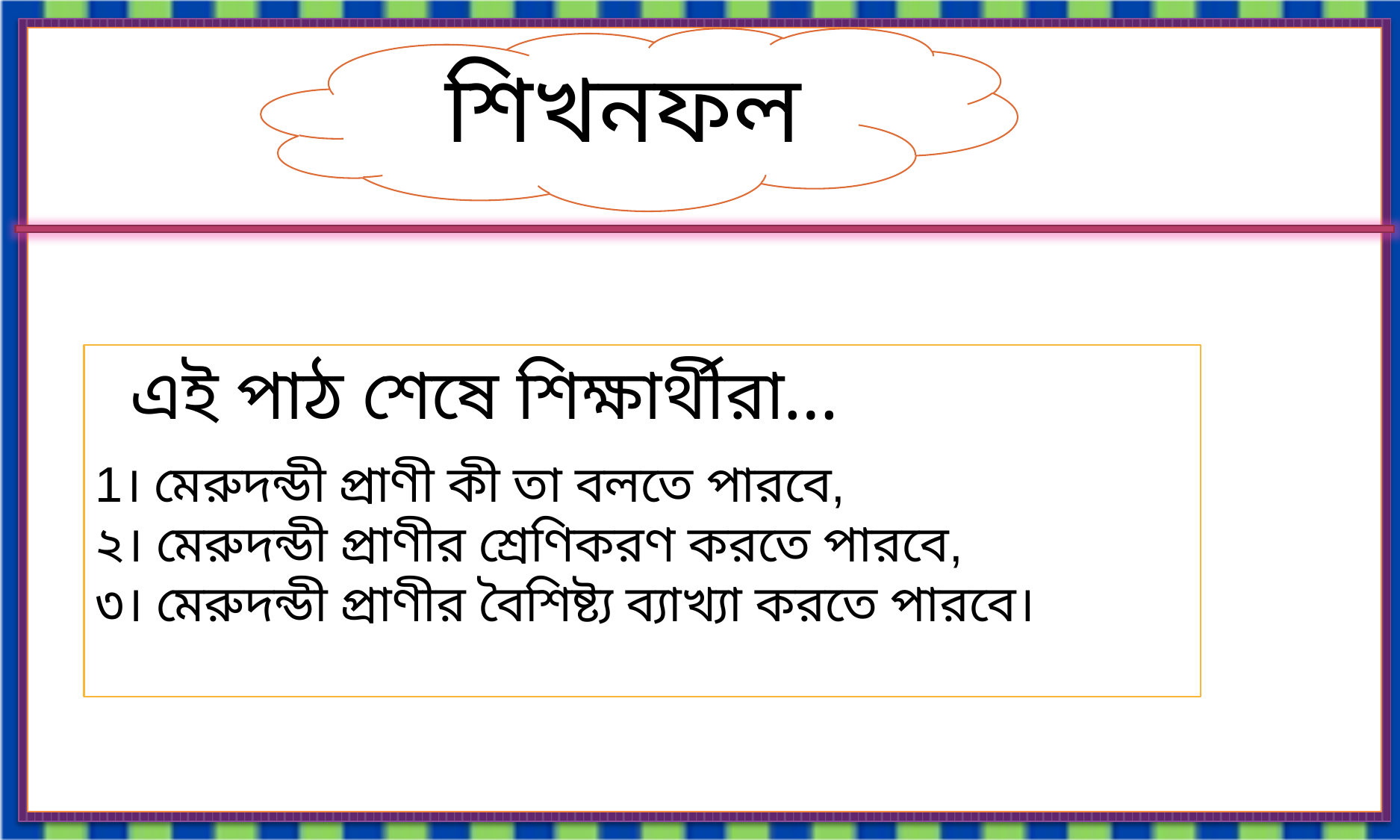

এই পাঠ শেষে শিক্ষার্থীরা…

1। মেরুদন্ডী প্রাণী কী তা বলতে পারবে,
২। মেরুদন্ডী প্রাণীর শ্রেণিকরণ করতে পারবে,
৩। মেরুদন্ডী প্রাণীর বৈশিষ্ট্য ব্যাখ্যা করতে পারবে।